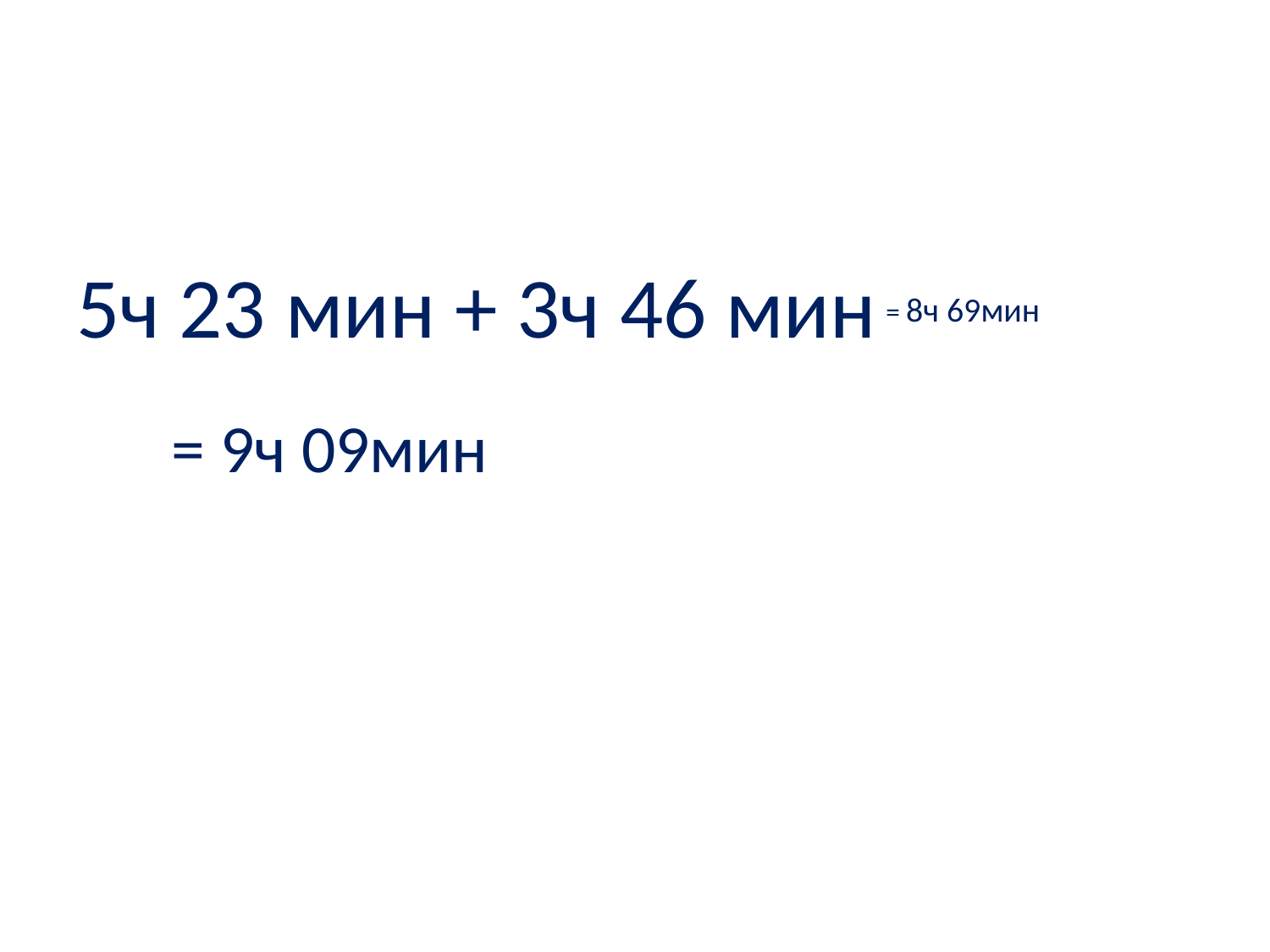

# 5ч 23 мин + 3ч 46 мин
= 8ч 69мин
= 9ч 09мин